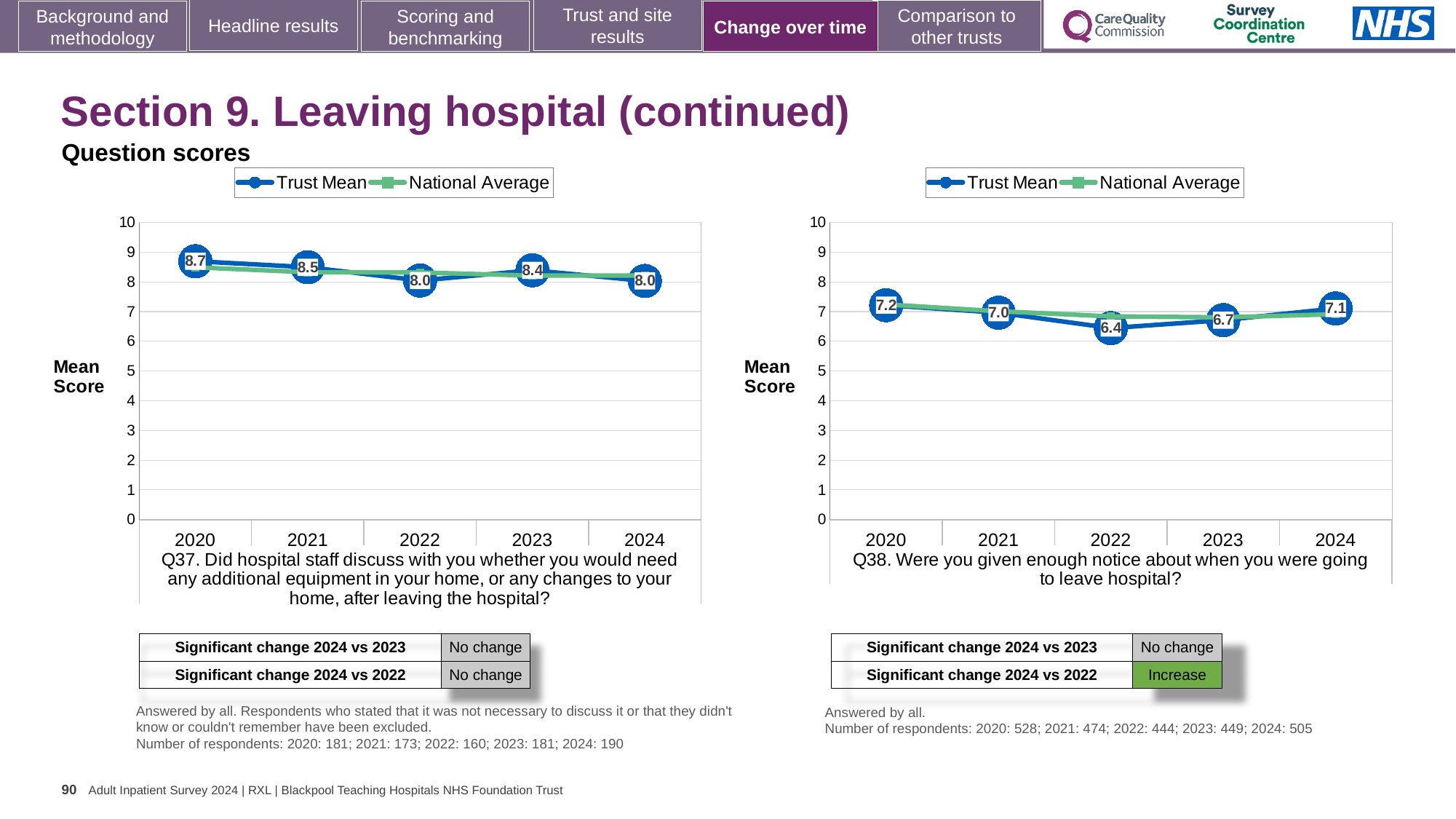

# Section 9. Leaving hospital (continued)
Question scores

### Chart

| Category | Trust Mean | National Average |
|---|---|---|
| 2020 | 8.695869772947674 | 8.490321820569648 |
| 2021 | 8.495309327808702 | 8.325088969043222 |
| 2022 | 8.045860826326033 | 8.316835780272935 |
| 2023 | 8.39023812439224 | 8.211620135815137 |
| 2024 | 8.033116661939609 | 8.2169881909637 |

### Chart

| Category | Trust Mean | National Average |
|---|---|---|
| 2020 | 7.217110647877934 | 7.242264888289665 |
| 2021 | 6.963274412440947 | 7.011623849735098 |
| 2022 | 6.44584549777247 | 6.839223856844479 |
| 2023 | 6.713505111833075 | 6.807026325349589 |
| 2024 | 7.105863661971173 | 6.911855780507437 |
| Significant change 2024 vs 2023 | No change |
| --- | --- |
| Significant change 2024 vs 2022 | No change |
| Significant change 2024 vs 2023 | No change |
| --- | --- |
| Significant change 2024 vs 2022 | Increase |
Answered by all. Respondents who stated that it was not necessary to discuss it or that they didn't know or couldn't remember have been excluded.
Number of respondents: 2020: 181; 2021: 173; 2022: 160; 2023: 181; 2024: 190

Answered by all.
Number of respondents: 2020: 528; 2021: 474; 2022: 444; 2023: 449; 2024: 505

90